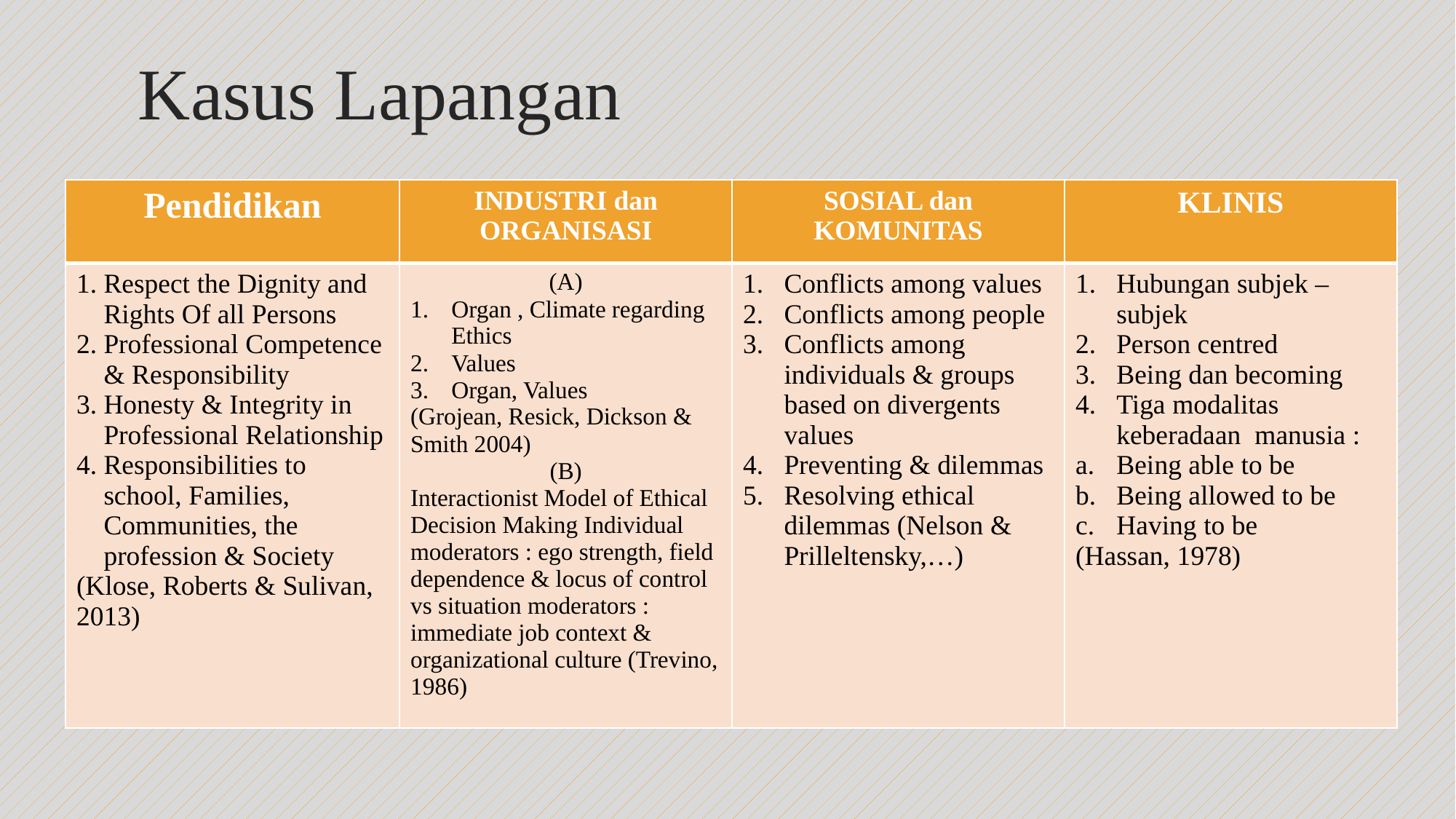

# Kasus Lapangan
| Pendidikan | INDUSTRI dan ORGANISASI | SOSIAL dan KOMUNITAS | KLINIS |
| --- | --- | --- | --- |
| Respect the Dignity and Rights Of all Persons Professional Competence & Responsibility Honesty & Integrity in Professional Relationship Responsibilities to school, Families, Communities, the profession & Society (Klose, Roberts & Sulivan, 2013) | (A) Organ , Climate regarding Ethics Values Organ, Values (Grojean, Resick, Dickson & Smith 2004) (B) Interactionist Model of Ethical Decision Making Individual moderators : ego strength, field dependence & locus of control vs situation moderators : immediate job context & organizational culture (Trevino, 1986) | Conflicts among values Conflicts among people Conflicts among individuals & groups based on divergents values Preventing & dilemmas Resolving ethical dilemmas (Nelson & Prilleltensky,…) | Hubungan subjek – subjek Person centred Being dan becoming Tiga modalitas keberadaan manusia : Being able to be Being allowed to be Having to be (Hassan, 1978) |